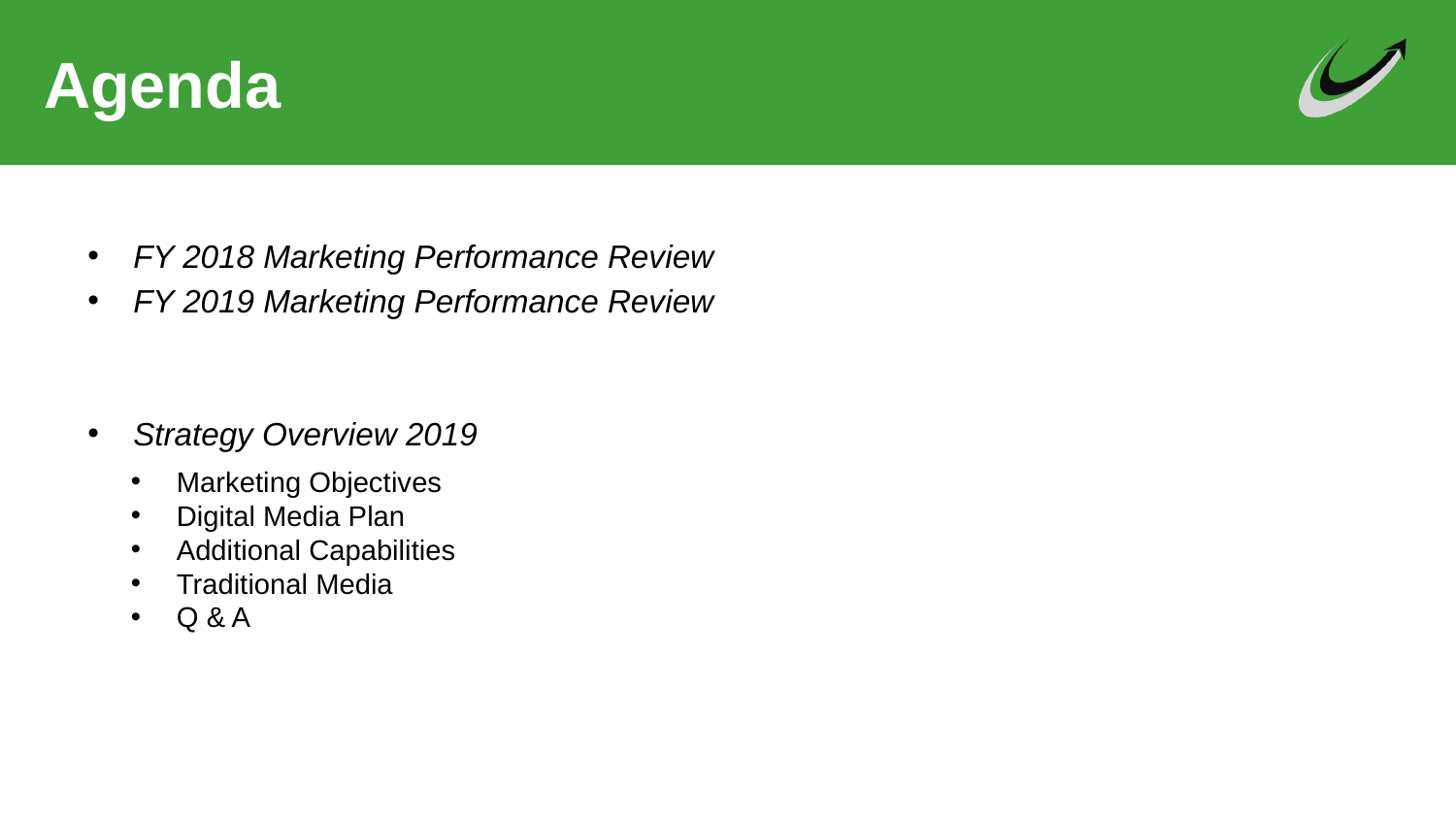

Agenda
FY 2018 Marketing Performance Review
FY 2019 Marketing Performance Review

Strategy Overview 2019

Marketing Objectives
Digital Media Plan
Additional Capabilities
Traditional Media
Q & A